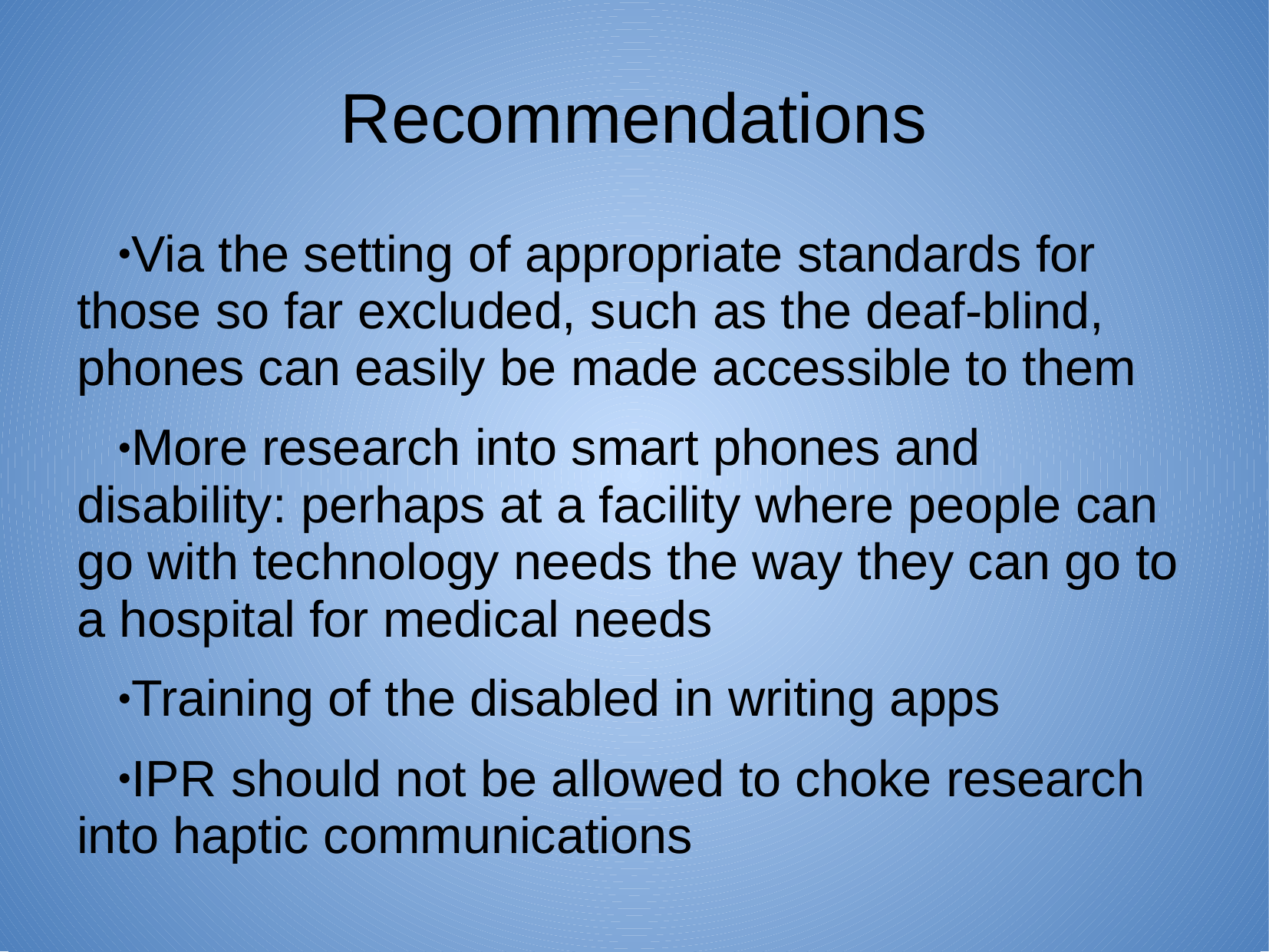

# Recommendations
Via the setting of appropriate standards for those so far excluded, such as the deaf-blind, phones can easily be made accessible to them
More research into smart phones and disability: perhaps at a facility where people can go with technology needs the way they can go to a hospital for medical needs
Training of the disabled in writing apps
IPR should not be allowed to choke research into haptic communications